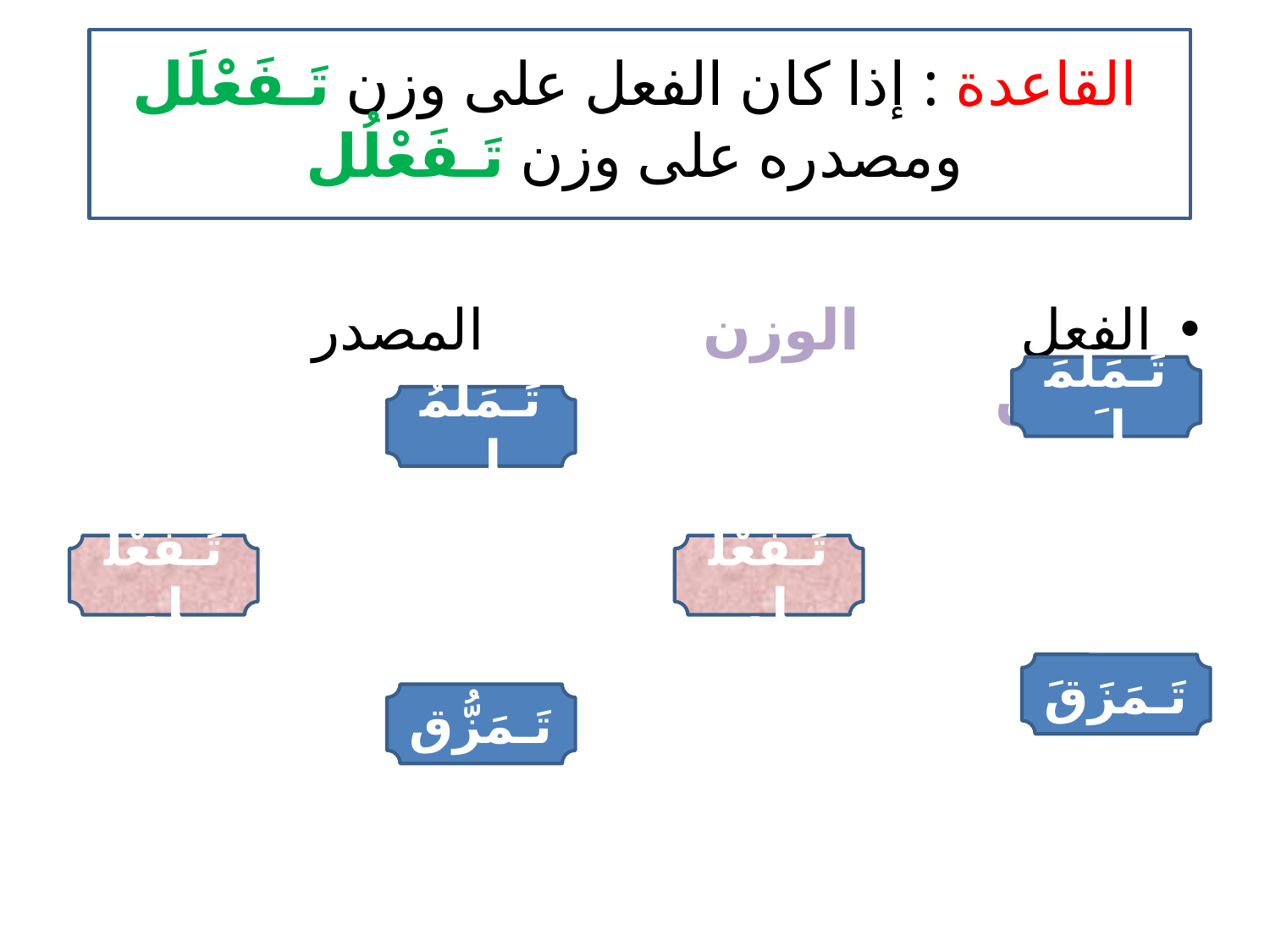

# القاعدة : إذا كان الفعل على وزن تَـفَعْلَل ومصدره على وزن تَـفَعْلُل
الفعل           الوزن               المصدر             الوزن
تَـمَلْمَلَ
تَـمَلْمُل
تَـفَعْلُل
تَـفَعْلَل
تَـمَزَقَ
تَـمَزُّق